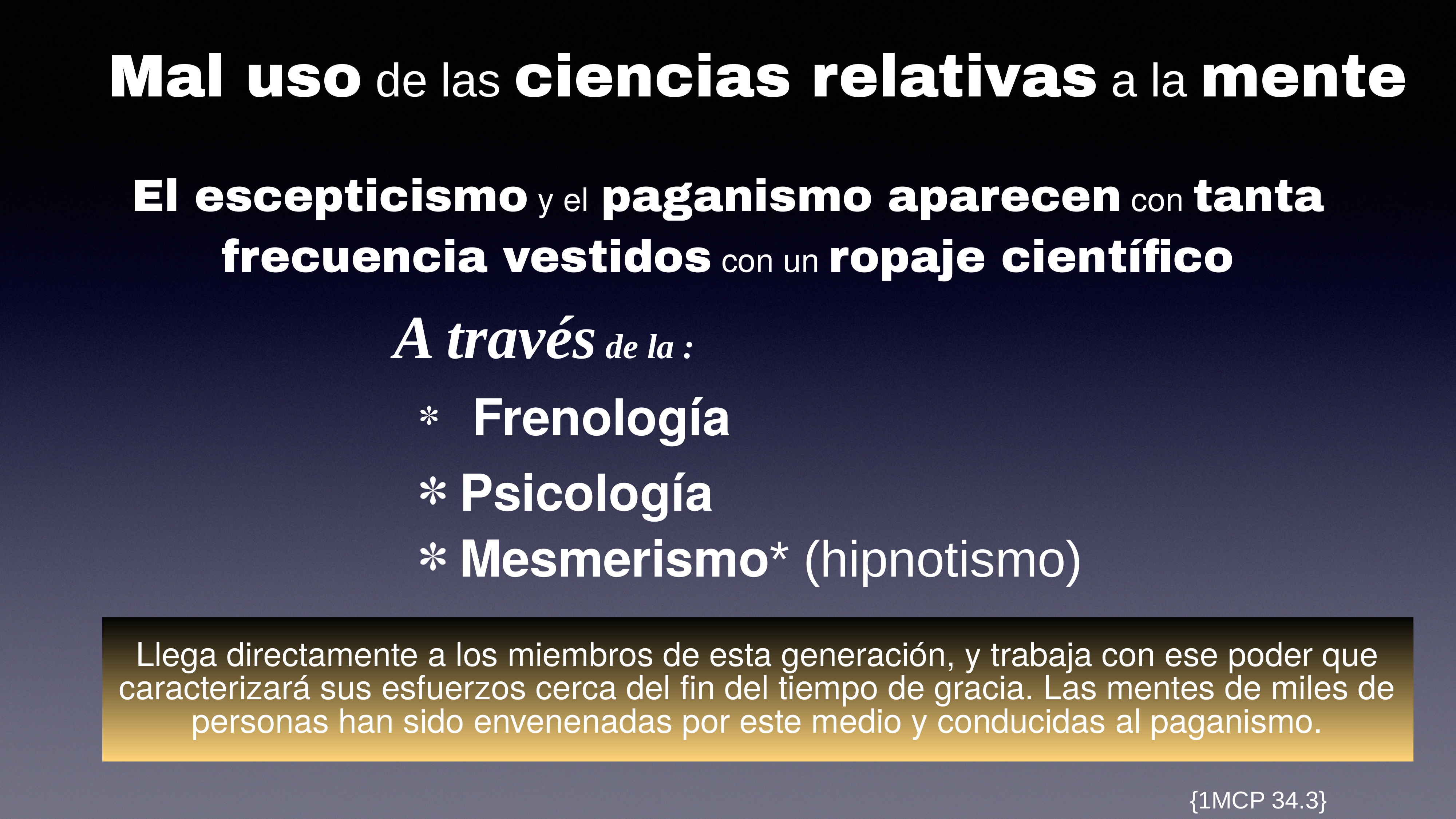

# Mal uso de las ciencias relativas a la mente
El escepticismo y el paganismo aparecen con tanta frecuencia vestidos con un ropaje científico
A través de la :
    Frenología
 Psicología
 Mesmerismo* (hipnotismo)
Llega directamente a los miembros de esta generación, y trabaja con ese poder que caracterizará sus esfuerzos cerca del fin del tiempo de gracia. Las mentes de miles de personas han sido envenenadas por este medio y conducidas al paganismo.
{1MCP 34.3}